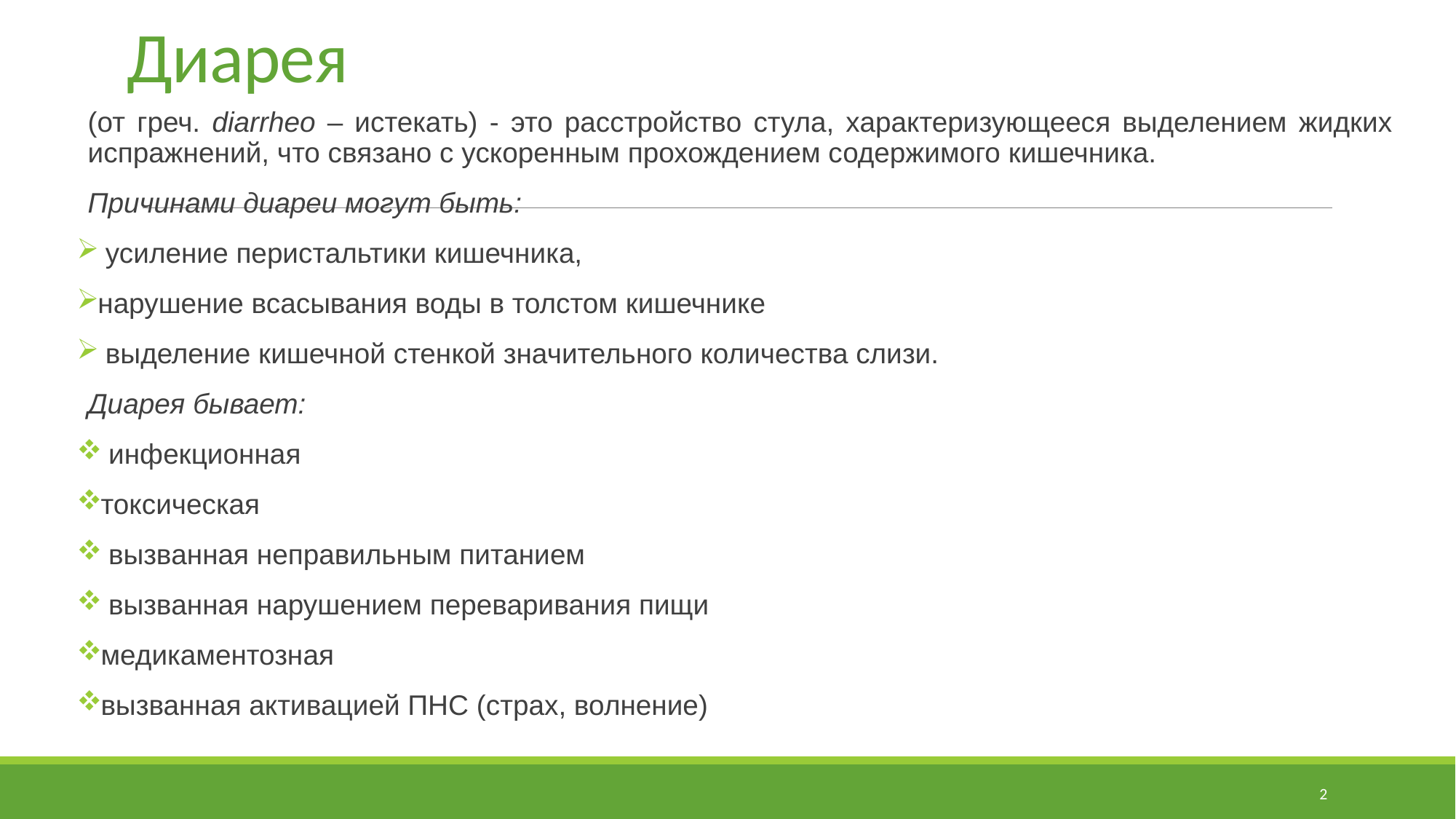

# Диарея
(от греч. diarrheo – истекать) - это расстройство стула, характеризующееся выделением жидких испражнений, что связано с ускоренным прохождением содержимого кишечника.
Причинами диареи могут быть:
 усиление перистальтики кишечника,
нарушение всасывания воды в толстом кишечнике
 выделение кишечной стенкой значительного количества слизи.
Диарея бывает:
 инфекционная
токсическая
 вызванная неправильным питанием
 вызванная нарушением переваривания пищи
медикаментозная
вызванная активацией ПНС (страх, волнение)

2